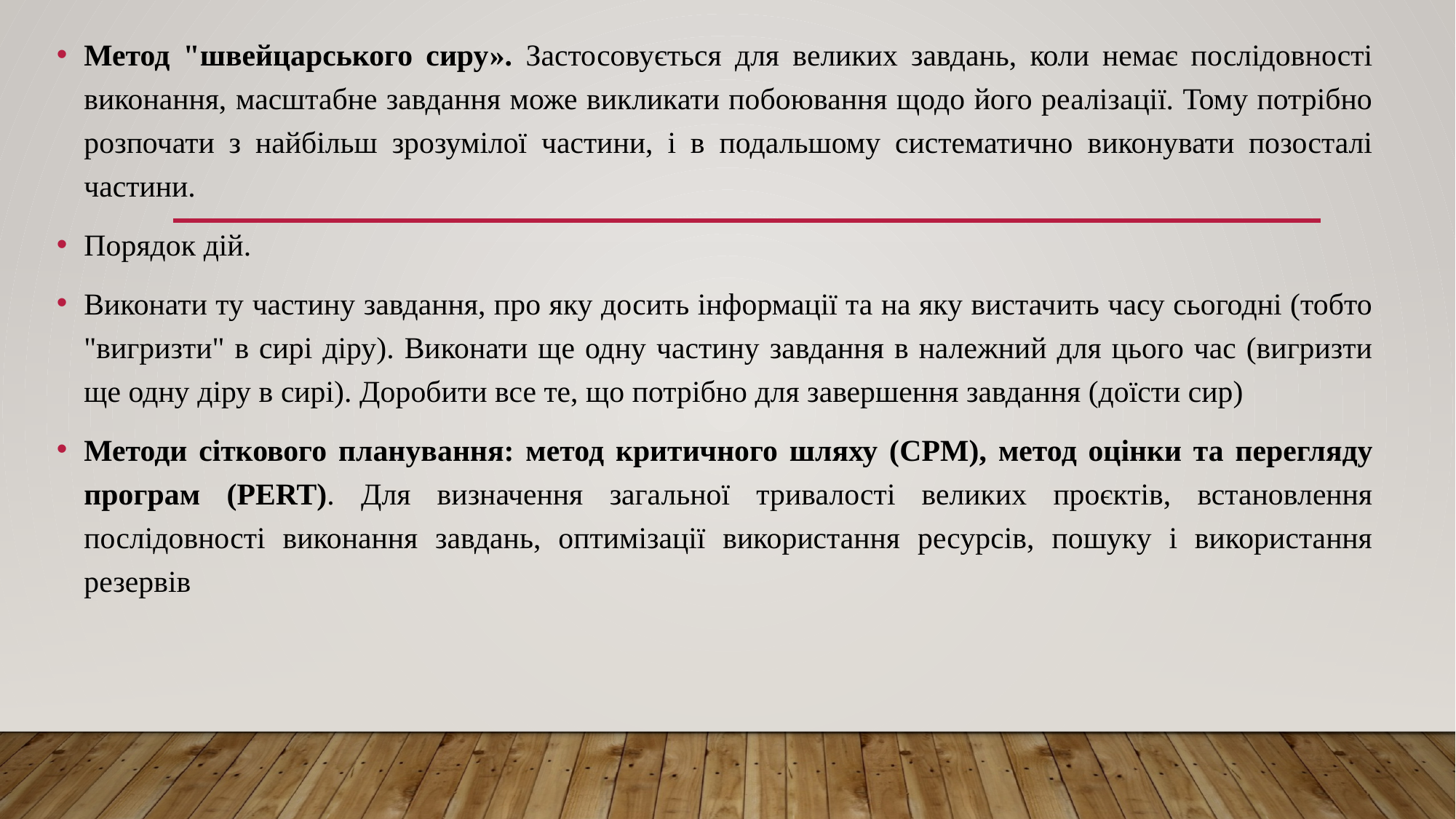

Метод "швейцарського сиру». Застосовується для великих завдань, коли немає послідовності виконання, масштабне завдання може викликати побоювання щодо його реалізації. Тому потрібно розпочати з найбільш зрозумілої частини, і в подальшому систематично виконувати позосталі частини.
Порядок дій.
Виконати ту частину завдання, про яку досить інформації та на яку вистачить часу сьогодні (тобто "вигризти" в сирі діру). Виконати ще одну частину завдання в належний для цього час (вигризти ще одну діру в сирі). Доробити все те, що потрібно для завершення завдання (доїсти сир)
Методи сіткового планування: метод критичного шляху (CPM), метод оцінки та перегляду програм (PERT). Для визначення загальної тривалості великих проєктів, встановлення послідовності виконання завдань, оптимізації використання ресурсів, пошуку і використання резервів